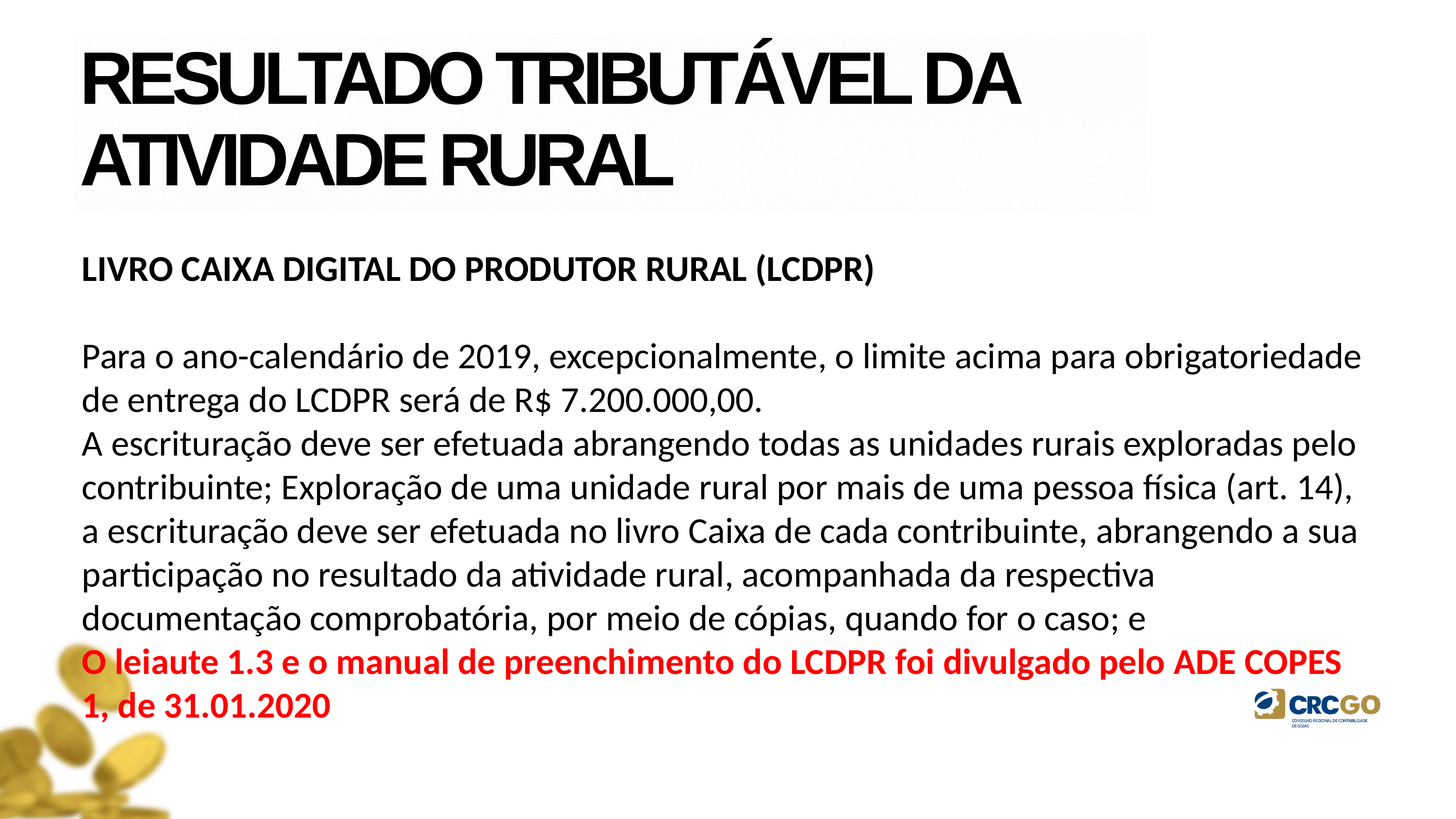

RESULTADO TRIBUTÁVEL DA ATIVIDADE RURAL

LIVRO CAIXA DIGITAL DO PRODUTOR RURAL (LCDPR)

Para o ano-calendário de 2019, excepcionalmente, o limite acima para obrigatoriedade de entrega do LCDPR será de R$ 7.200.000,00.
A escrituração deve ser efetuada abrangendo todas as unidades rurais exploradas pelo contribuinte; Exploração de uma unidade rural por mais de uma pessoa física (art. 14), a escrituração deve ser efetuada no livro Caixa de cada contribuinte, abrangendo a sua participação no resultado da atividade rural, acompanhada da respectiva documentação comprobatória, por meio de cópias, quando for o caso; e
O leiaute 1.3 e o manual de preenchimento do LCDPR foi divulgado pelo ADE COPES 1, de 31.01.2020